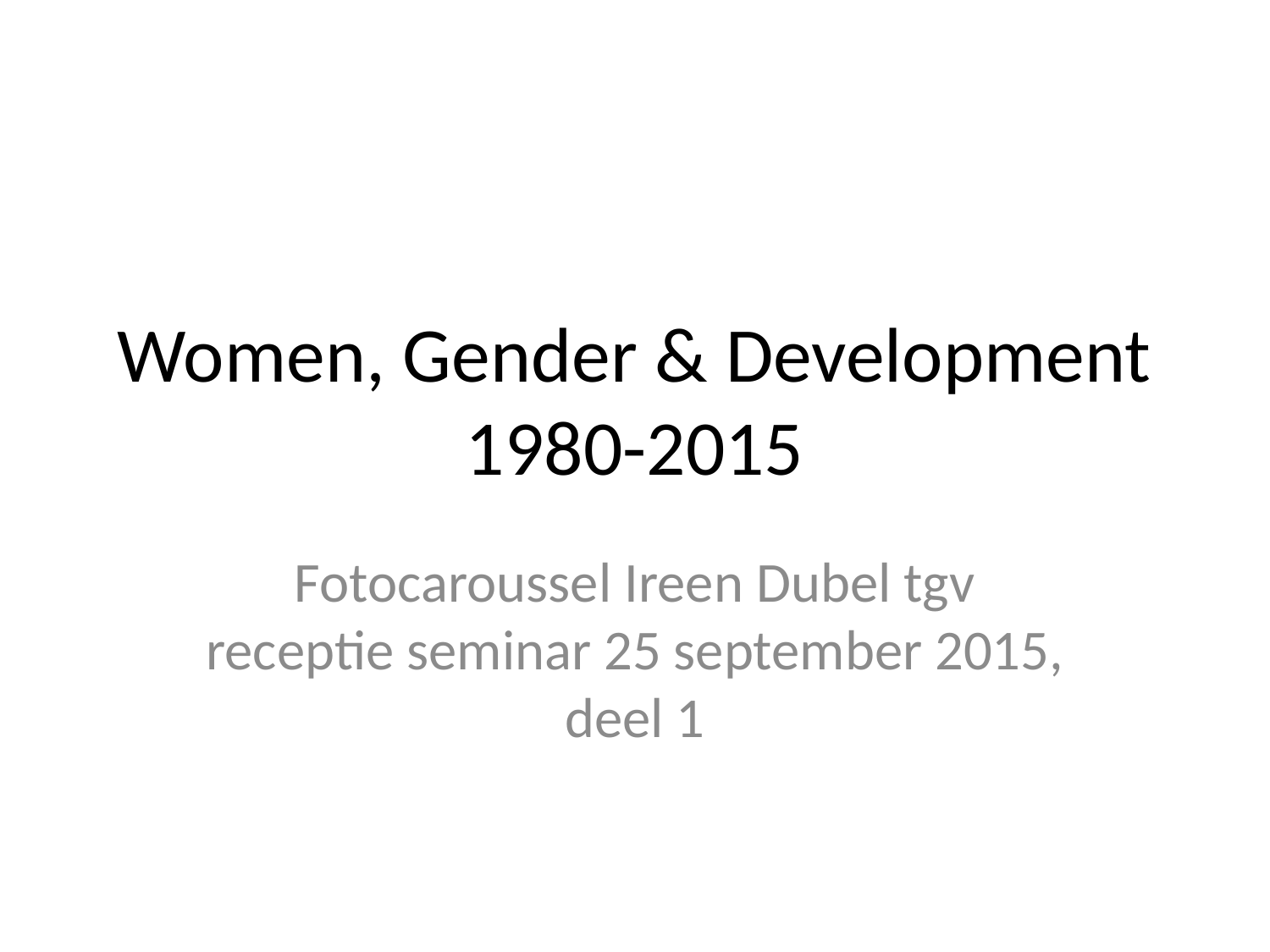

# Women, Gender & Development 1980-2015
Fotocaroussel Ireen Dubel tgv receptie seminar 25 september 2015, deel 1